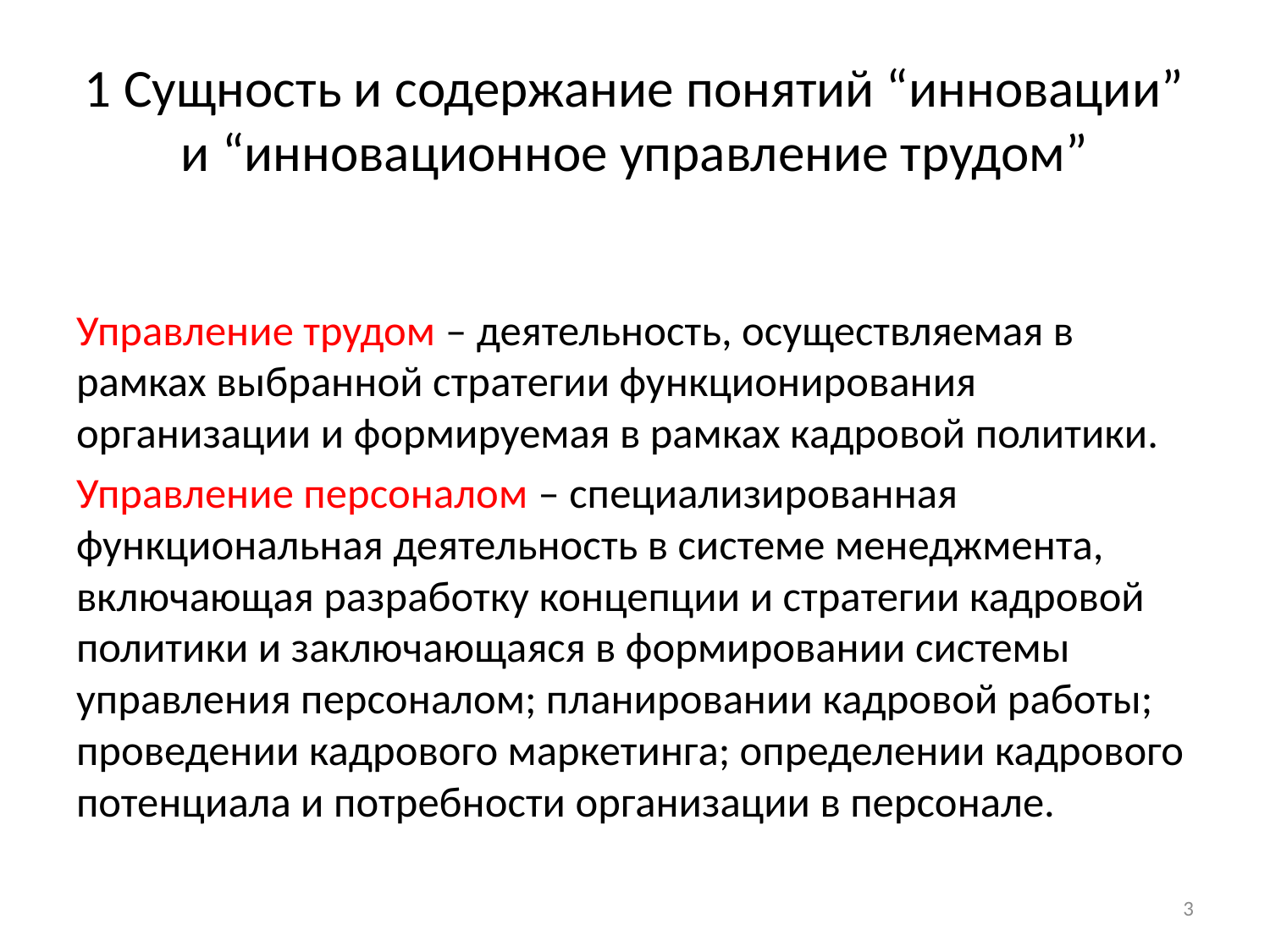

# 1 Сущность и содержание понятий “инновации” и “инновационное управление трудом”
Управление трудом – деятельность, осуществляемая в рамках выбранной стратегии функционирования организации и формируемая в рамках кадровой политики.
Управление персоналом – специализированная функциональная деятельность в системе менеджмента, включающая разработку концепции и стратегии кадровой политики и заключающаяся в формировании системы управления персоналом; планировании кадровой работы; проведении кадрового маркетинга; определении кадрового потенциала и потребности организации в персонале.

3